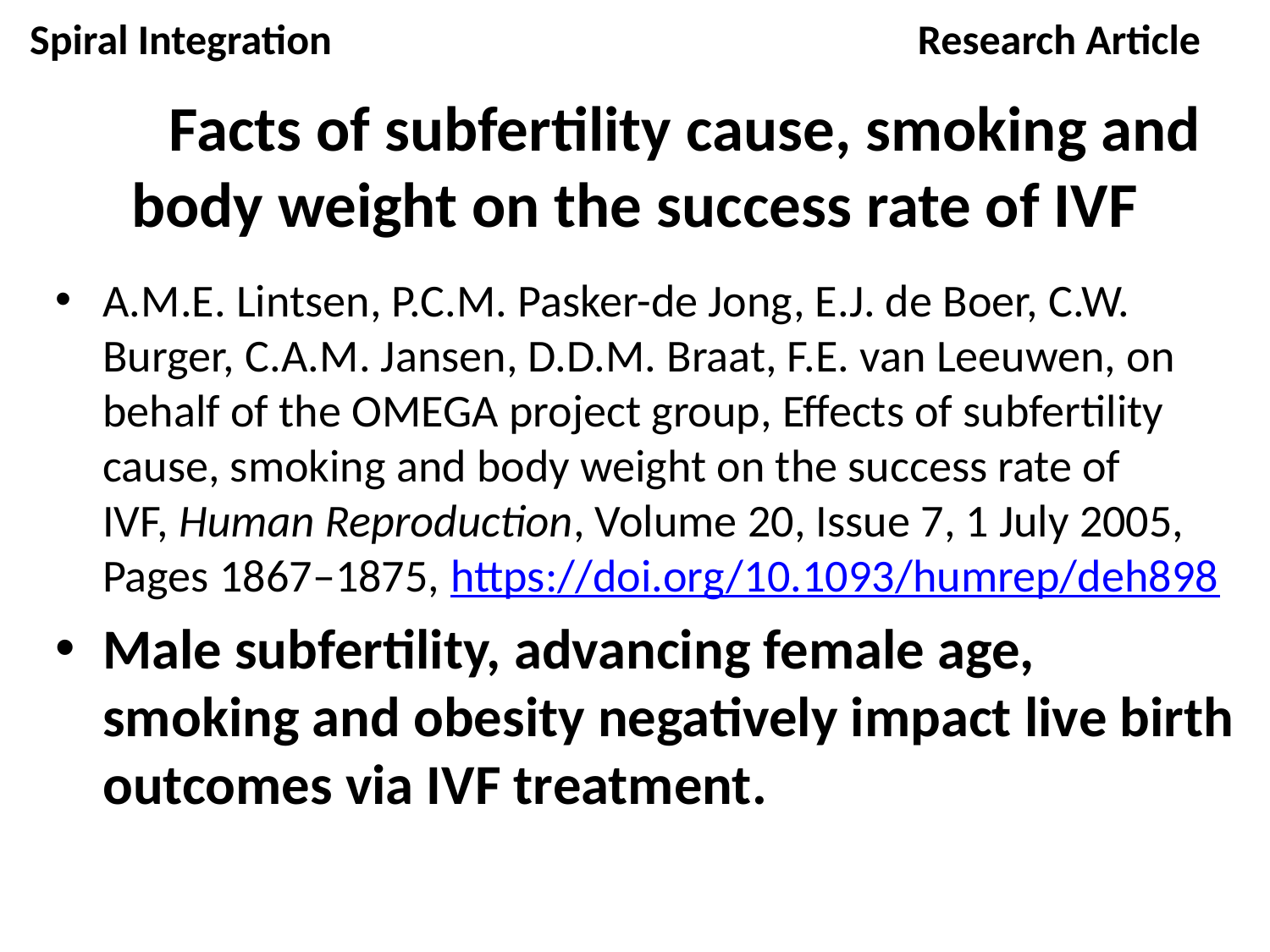

Spiral Integration
Research Article
# Facts of subfertility cause, smoking and body weight on the success rate of IVF
A.M.E. Lintsen, P.C.M. Pasker-de Jong, E.J. de Boer, C.W. Burger, C.A.M. Jansen, D.D.M. Braat, F.E. van Leeuwen, on behalf of the OMEGA project group, Effects of subfertility cause, smoking and body weight on the success rate of IVF, Human Reproduction, Volume 20, Issue 7, 1 July 2005, Pages 1867–1875, https://doi.org/10.1093/humrep/deh898
Male subfertility, advancing female age, smoking and obesity negatively impact live birth outcomes via IVF treatment.